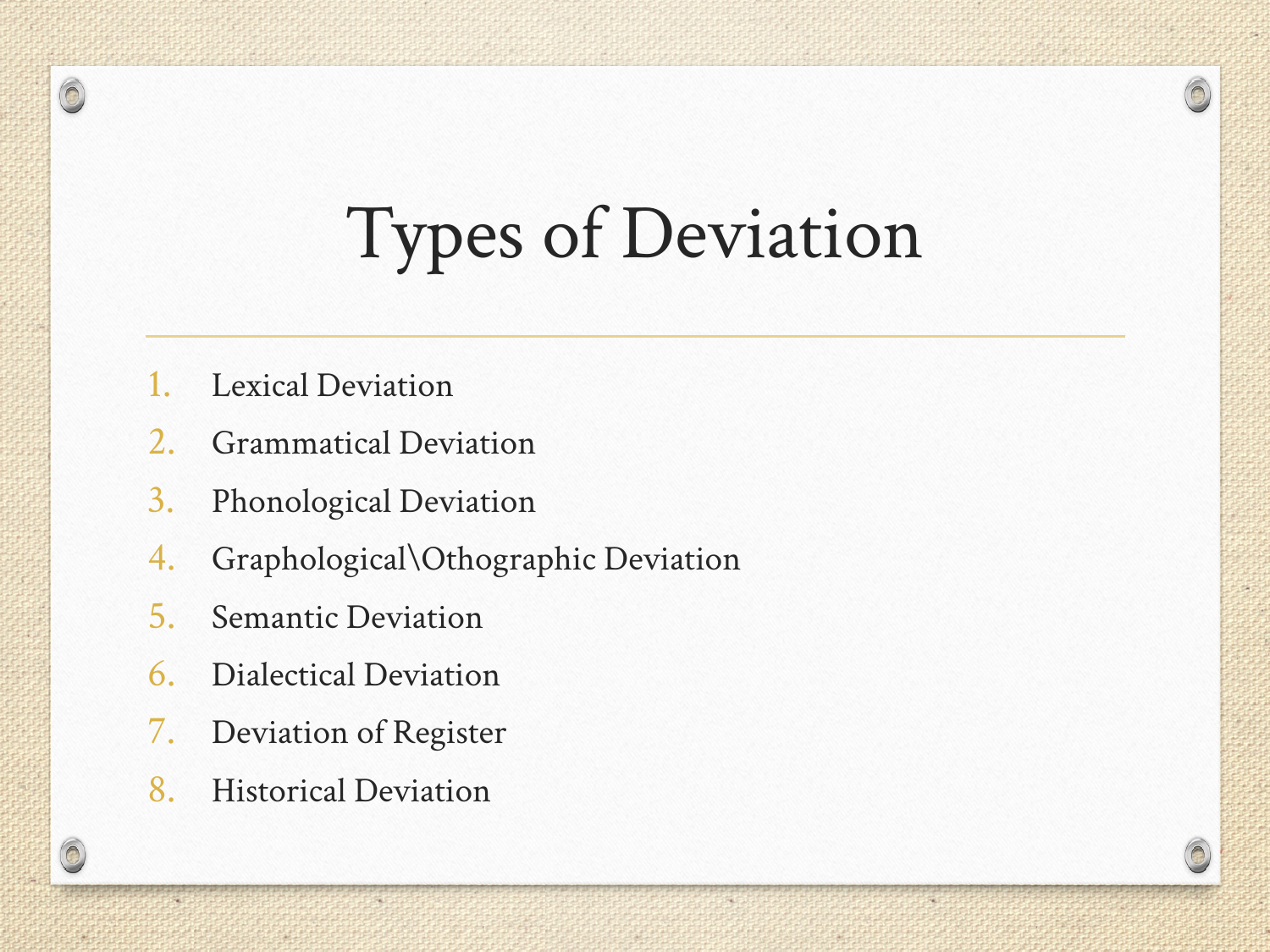

# Types of Deviation
Lexical Deviation
Grammatical Deviation
Phonological Deviation
Graphological\Othographic Deviation
Semantic Deviation
Dialectical Deviation
Deviation of Register
Historical Deviation